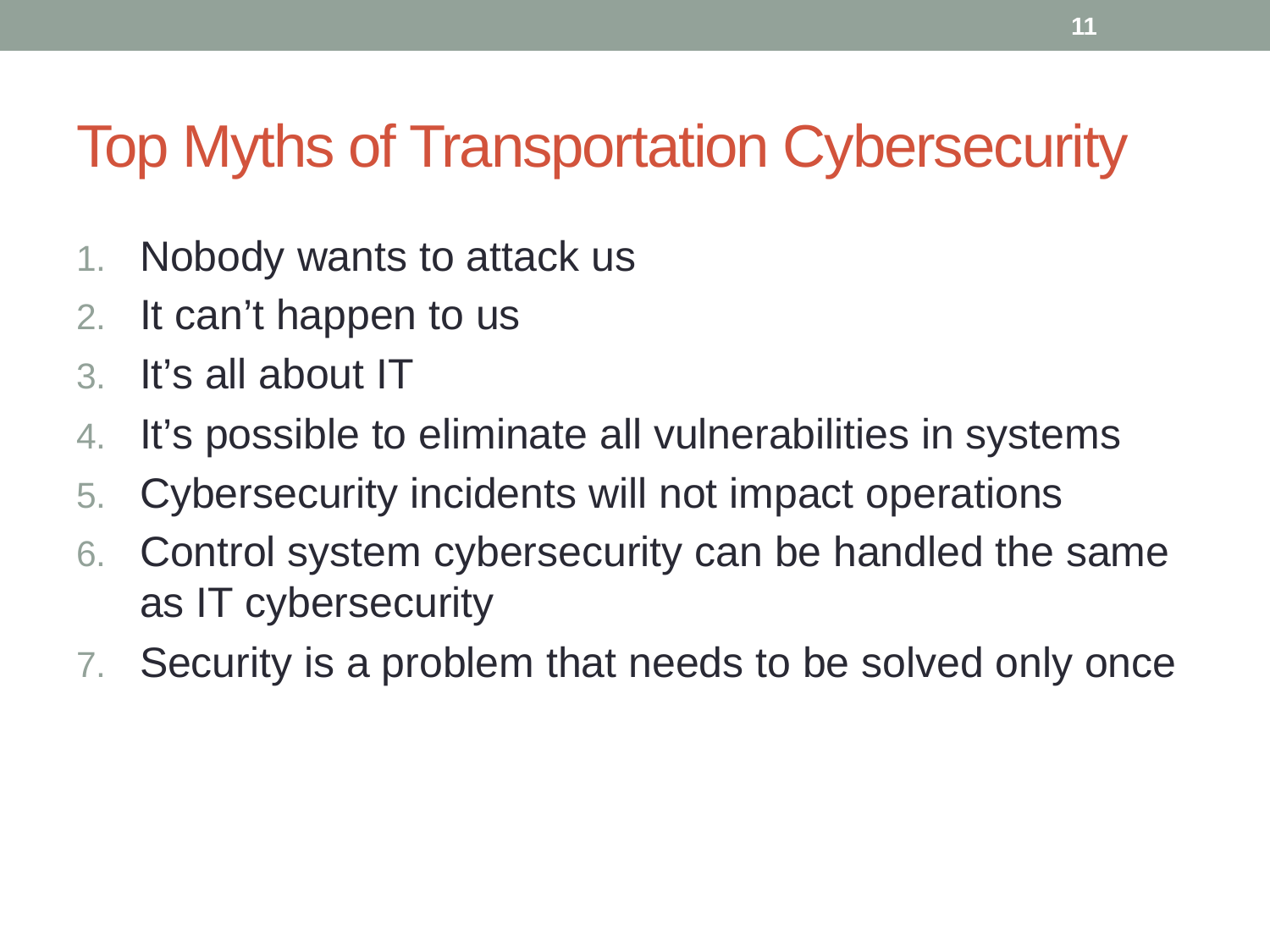

11
# Top Myths of Transportation Cybersecurity
Nobody wants to attack us
It can’t happen to us
It’s all about IT
It’s possible to eliminate all vulnerabilities in systems
Cybersecurity incidents will not impact operations
Control system cybersecurity can be handled the same as IT cybersecurity
Security is a problem that needs to be solved only once